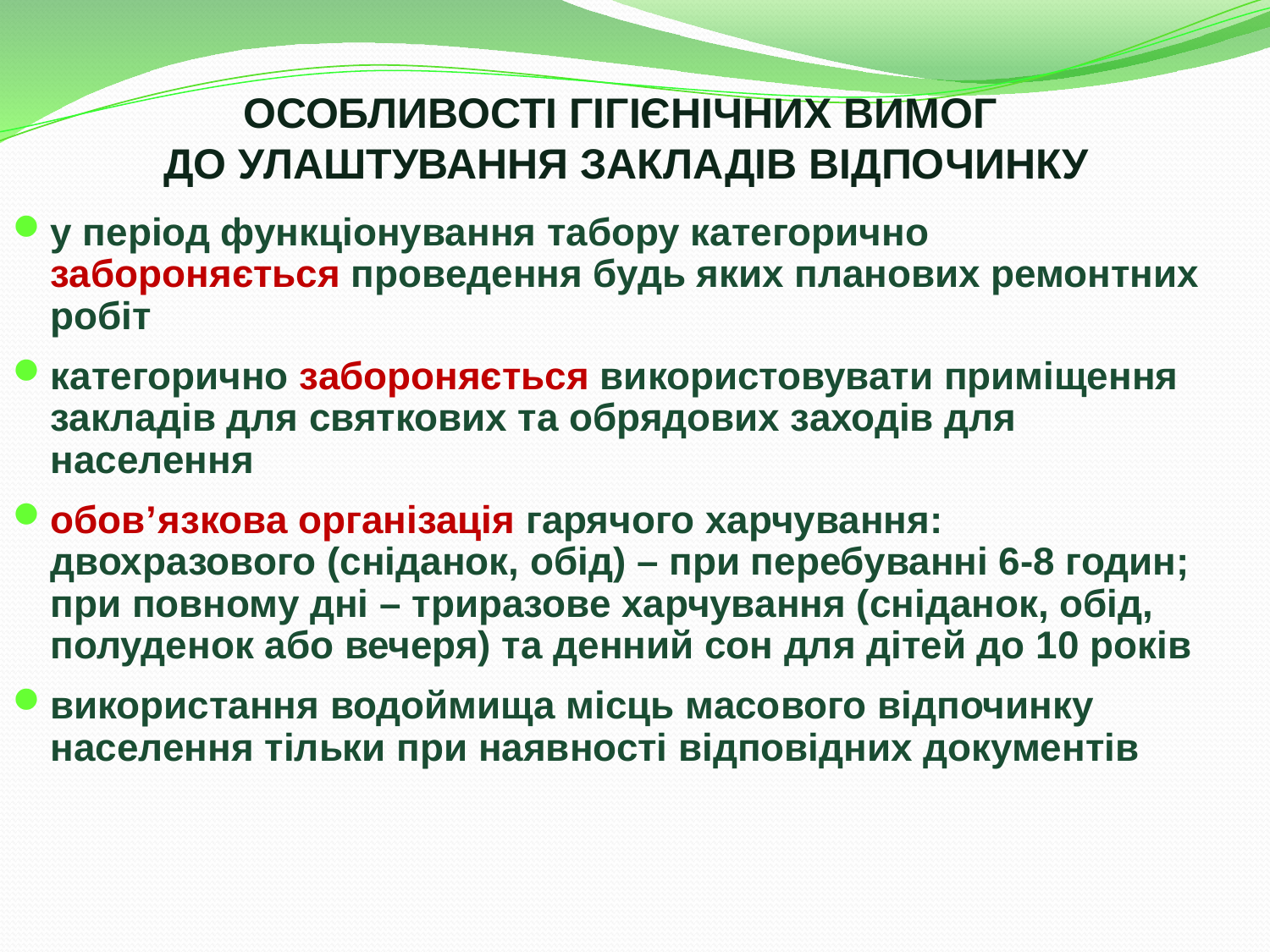

# ОСОБЛИВОСТІ ГІГІЄНІЧНИХ ВИМОГ ДО УЛАШТУВАННЯ ЗАКЛАДІВ ВІДПОЧИНКУ
у період функціонування табору категорично забороняється проведення будь яких планових ремонтних робіт
категорично забороняється використовувати приміщення закладів для святкових та обрядових заходів для населення
обов’язкова організація гарячого харчування: двохразового (сніданок, обід) – при перебуванні 6-8 годин; при повному дні – триразове харчування (сніданок, обід, полуденок або вечеря) та денний сон для дітей до 10 років
використання водоймища місць масового відпочинку населення тільки при наявності відповідних документів